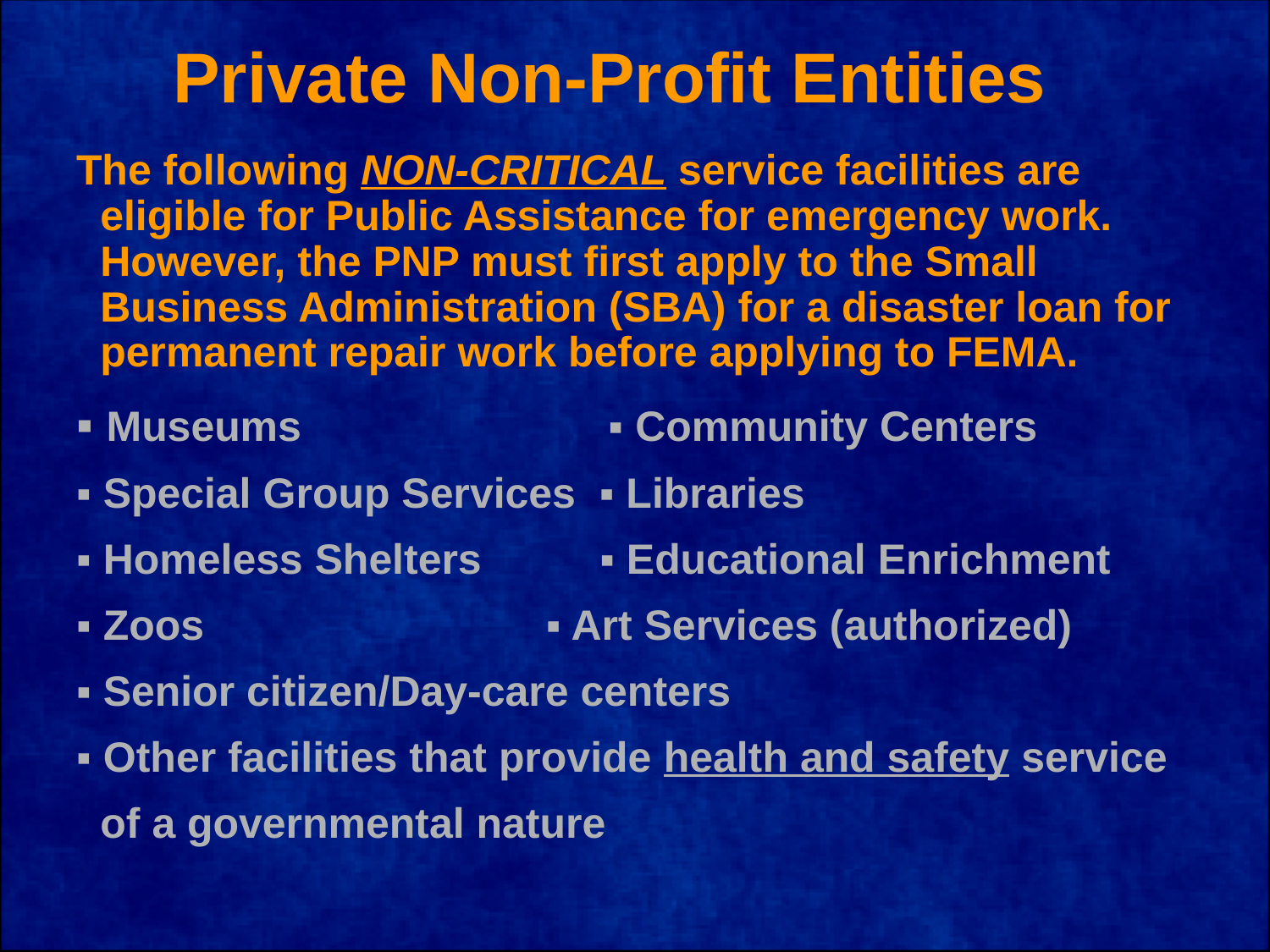

# Private Non-Profit Entities

The following NON-CRITICAL service facilities are eligible for Public Assistance for emergency work.  However, the PNP must first apply to the Small Business Administration (SBA) for a disaster loan for permanent repair work before applying to FEMA.
▪ Museums                          ▪ Community Centers
▪ Special Group Services  ▪ Libraries
▪ Homeless Shelters          ▪ Educational Enrichment
▪ Zoos	                           ▪ Art Services (authorized)
▪ Senior citizen/Day-care centers
▪ Other facilities that provide health and safety service of a governmental nature